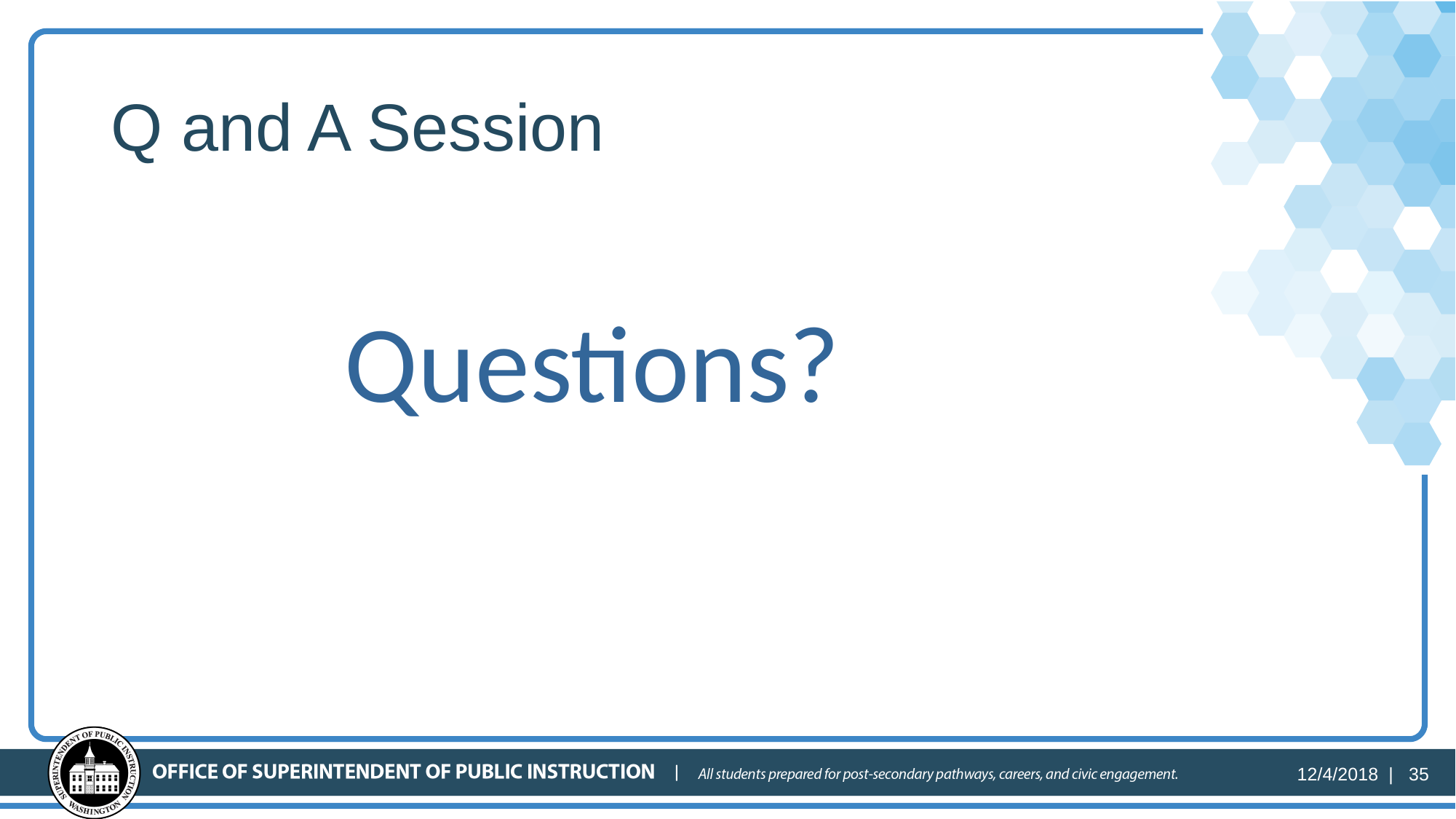

35
# Q and A Session
Questions?